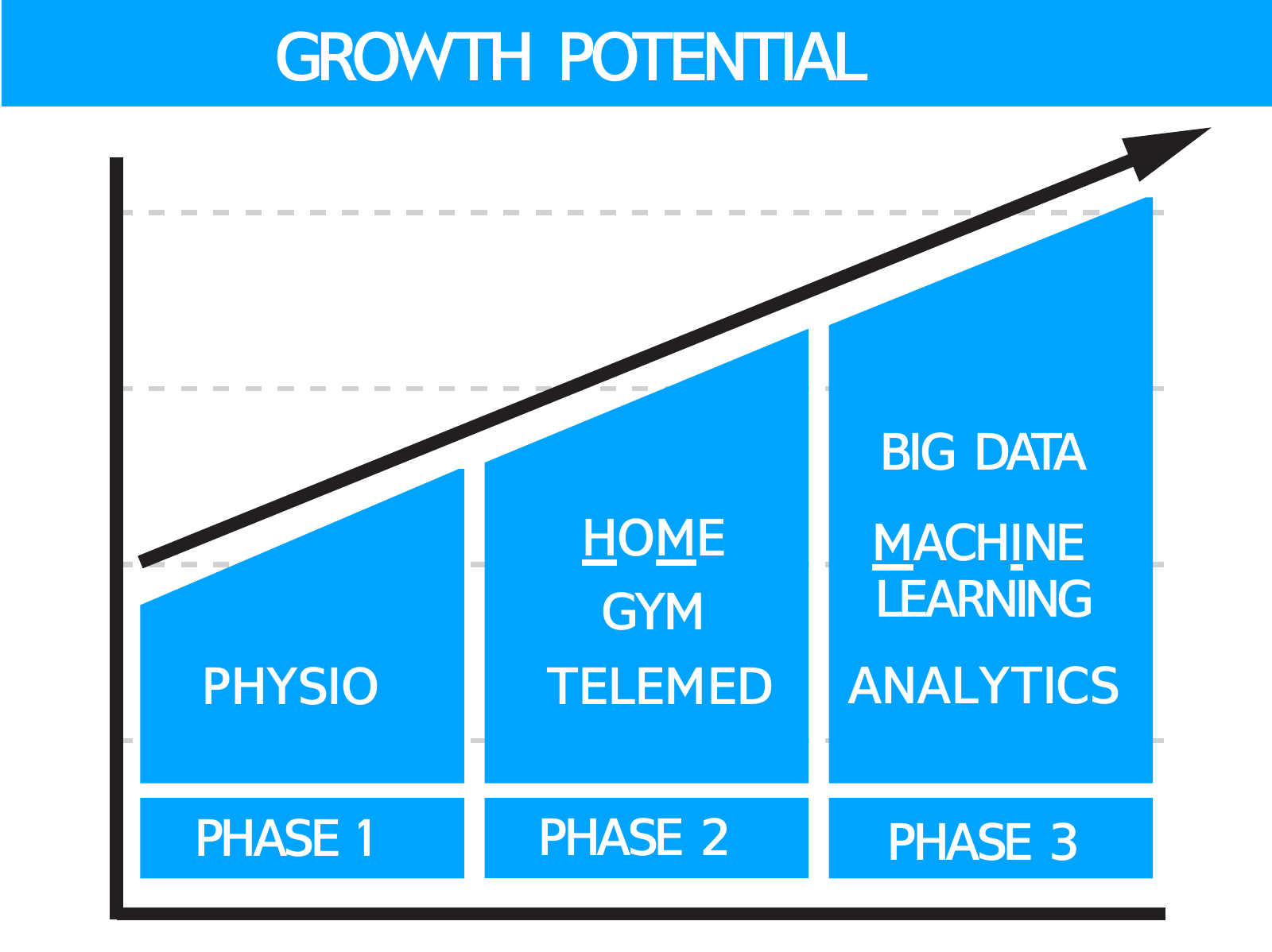

# GROWTH POTENTIAL

BIG DATA
MACHINE  LEARNING
ANALYTICS

HOME  GYM  TELEMED

PHYSIO

PHASE 2
PHASE 1
PHASE 3